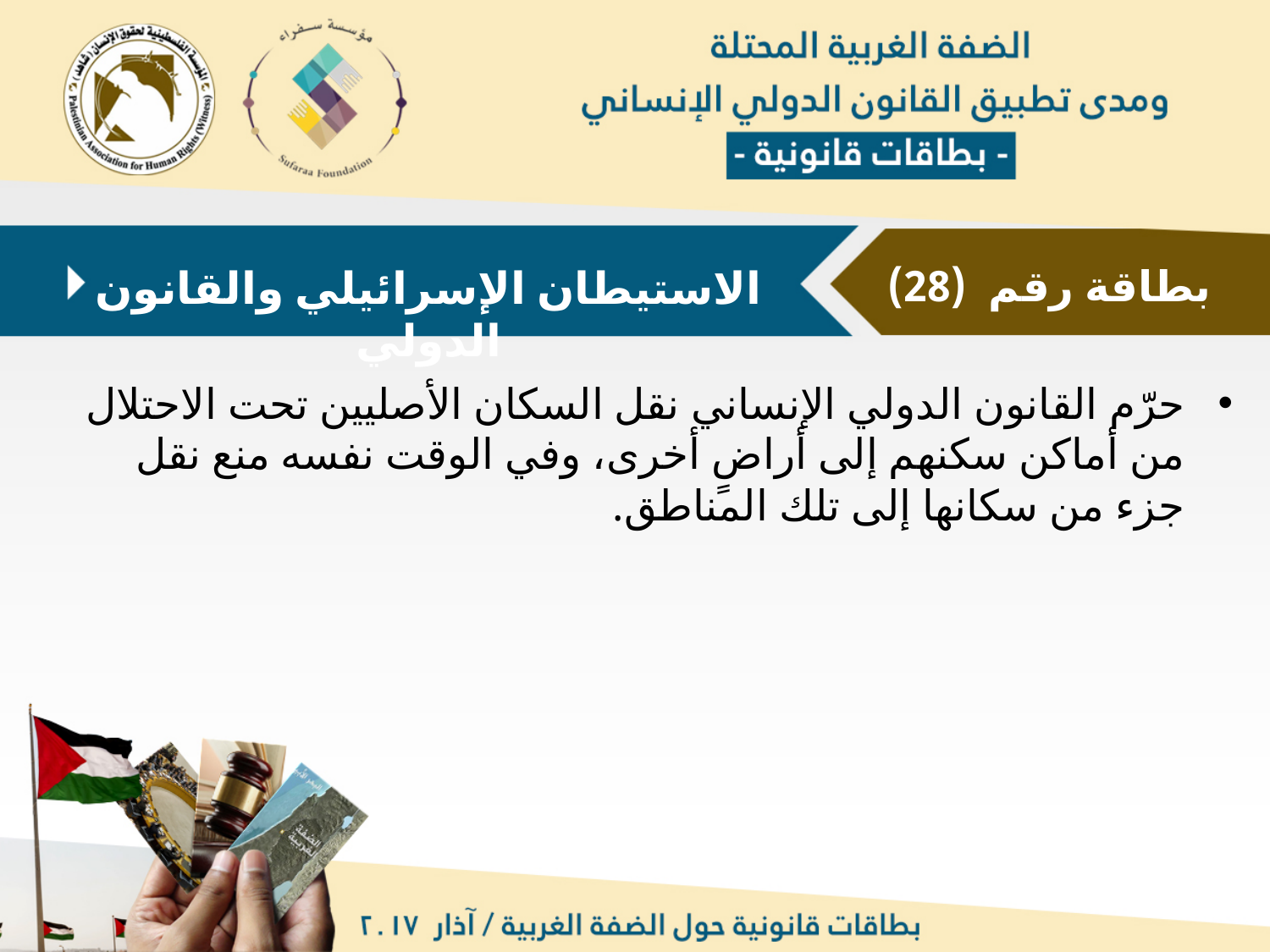

بطاقة رقم  (28)
الاستيطان الإسرائيلي والقانون الدولي
حرّم القانون الدولي الإنساني نقل السكان الأصليين تحت الاحتلال من أماكن سكنهم إلى أراضٍ أخرى، وفي الوقت نفسه منع نقل جزء من سكانها إلى تلك المناطق.